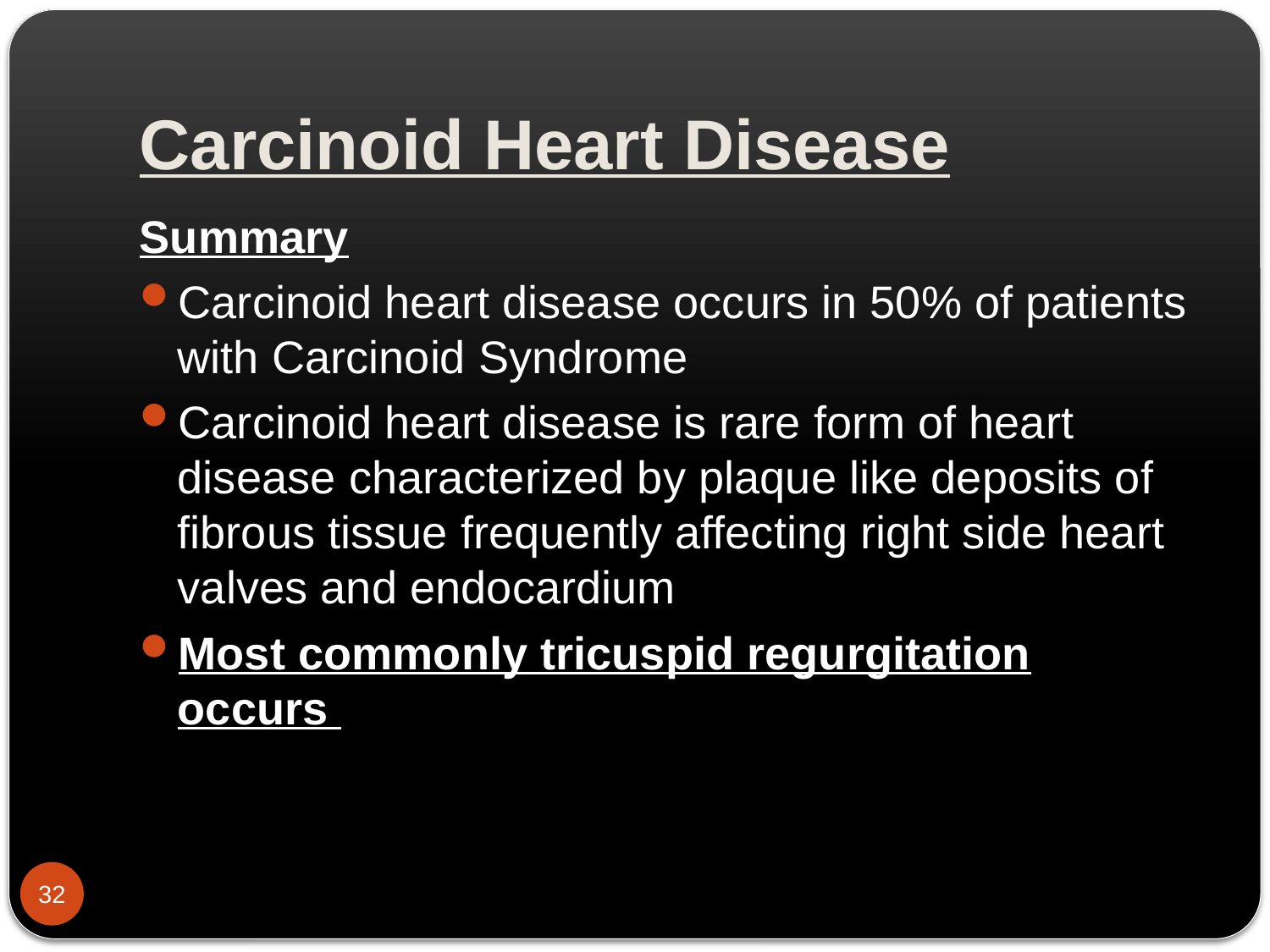

# Carcinoid Heart Disease
Summary
Carcinoid heart disease occurs in 50% of patients with Carcinoid Syndrome
Carcinoid heart disease is rare form of heart disease characterized by plaque like deposits of fibrous tissue frequently affecting right side heart valves and endocardium
Most commonly tricuspid regurgitation occurs
32